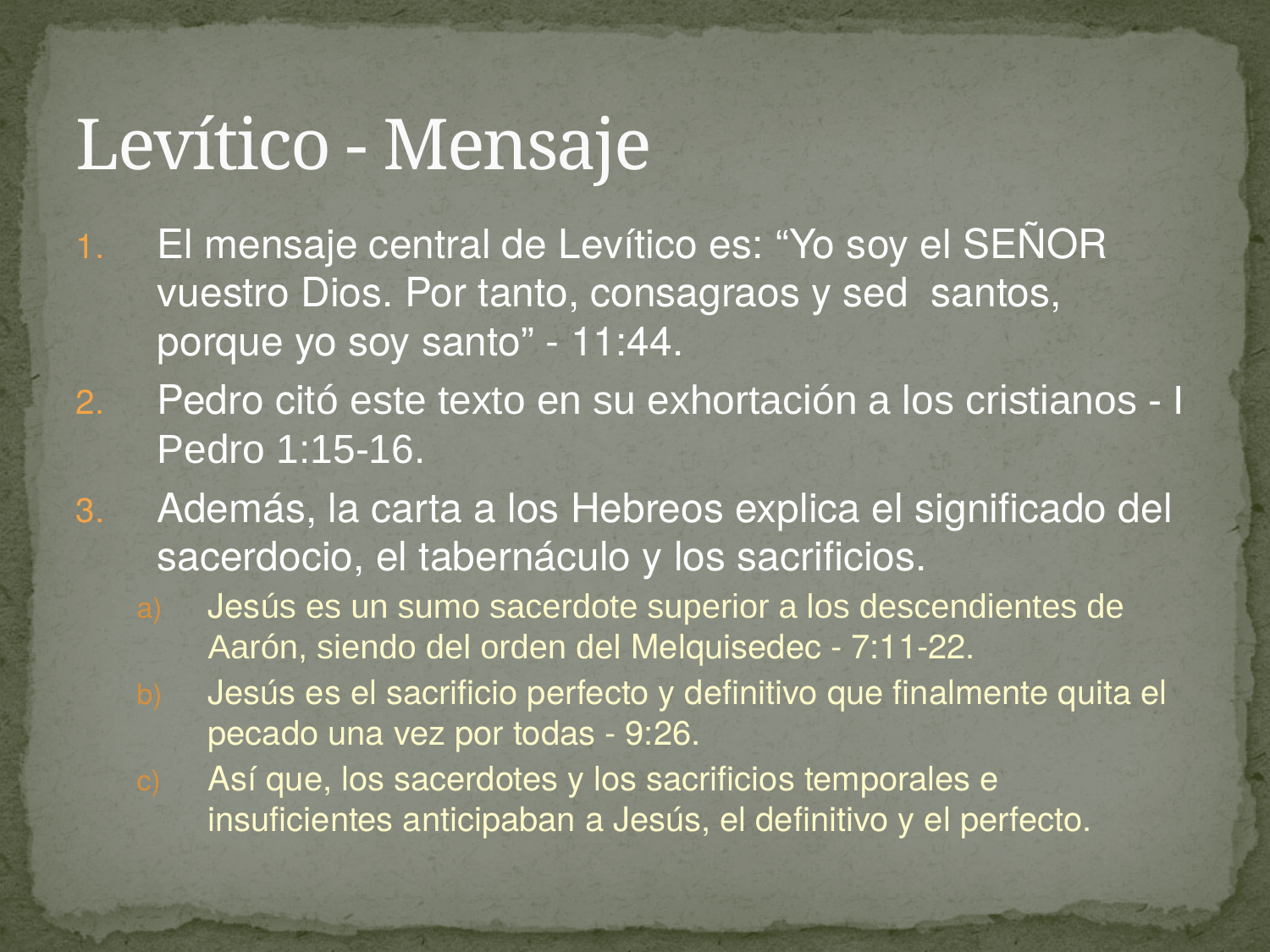

# Levítico - Mensaje
El mensaje central de Levítico es: “Yo soy el SEÑOR vuestro Dios. Por tanto, consagraos y sed  santos, porque yo soy santo” - 11:44.
Pedro citó este texto en su exhortación a los cristianos - I Pedro 1:15-16.
Además, la carta a los Hebreos explica el significado del sacerdocio, el tabernáculo y los sacrificios.
Jesús es un sumo sacerdote superior a los descendientes de Aarón, siendo del orden del Melquisedec - 7:11-22.
Jesús es el sacrificio perfecto y definitivo que finalmente quita el pecado una vez por todas - 9:26.
Así que, los sacerdotes y los sacrificios temporales e insuficientes anticipaban a Jesús, el definitivo y el perfecto.